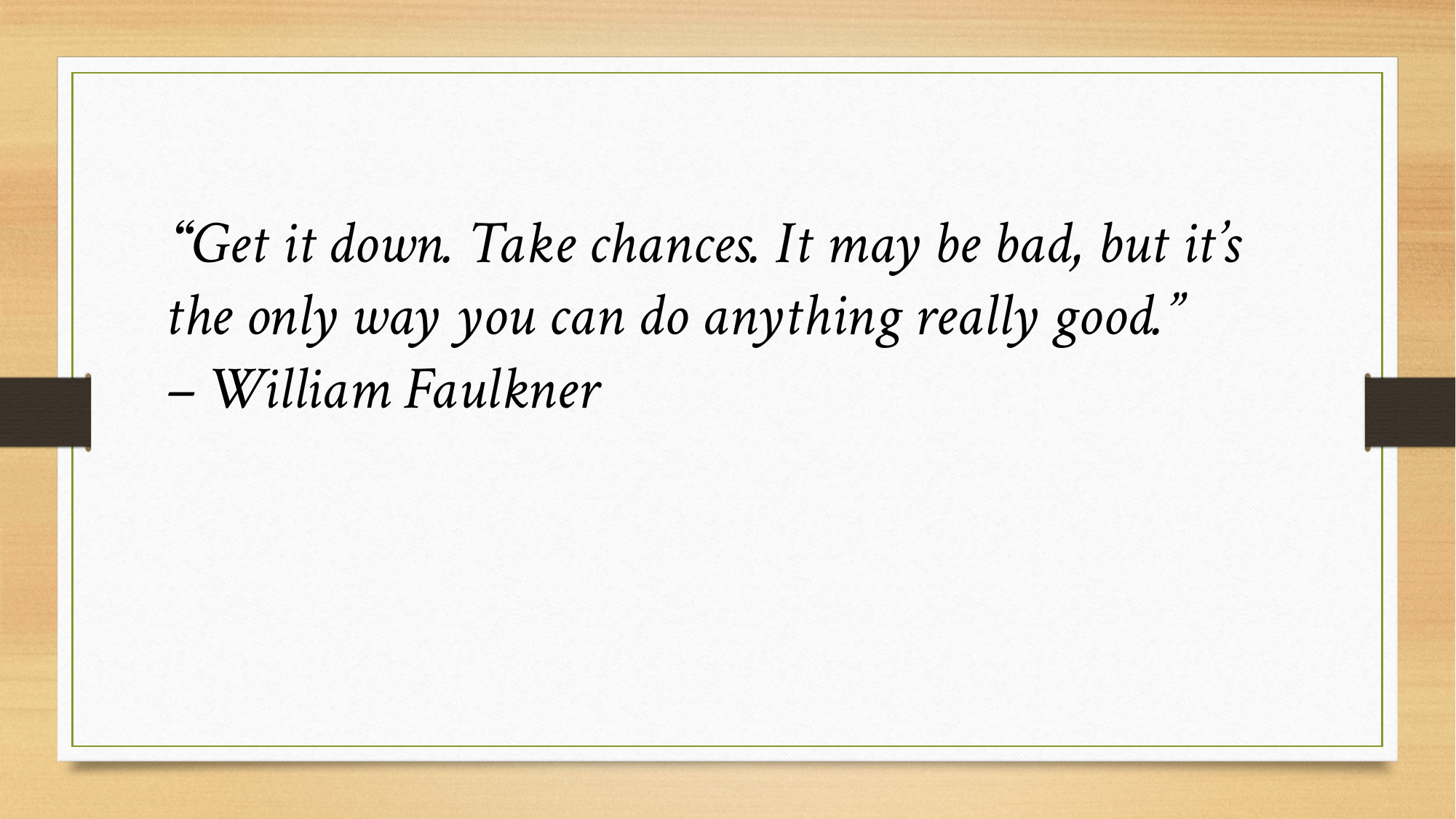

“Get it down. Take chances. It may be bad, but it’s the only way you can do anything really good.”
– William Faulkner